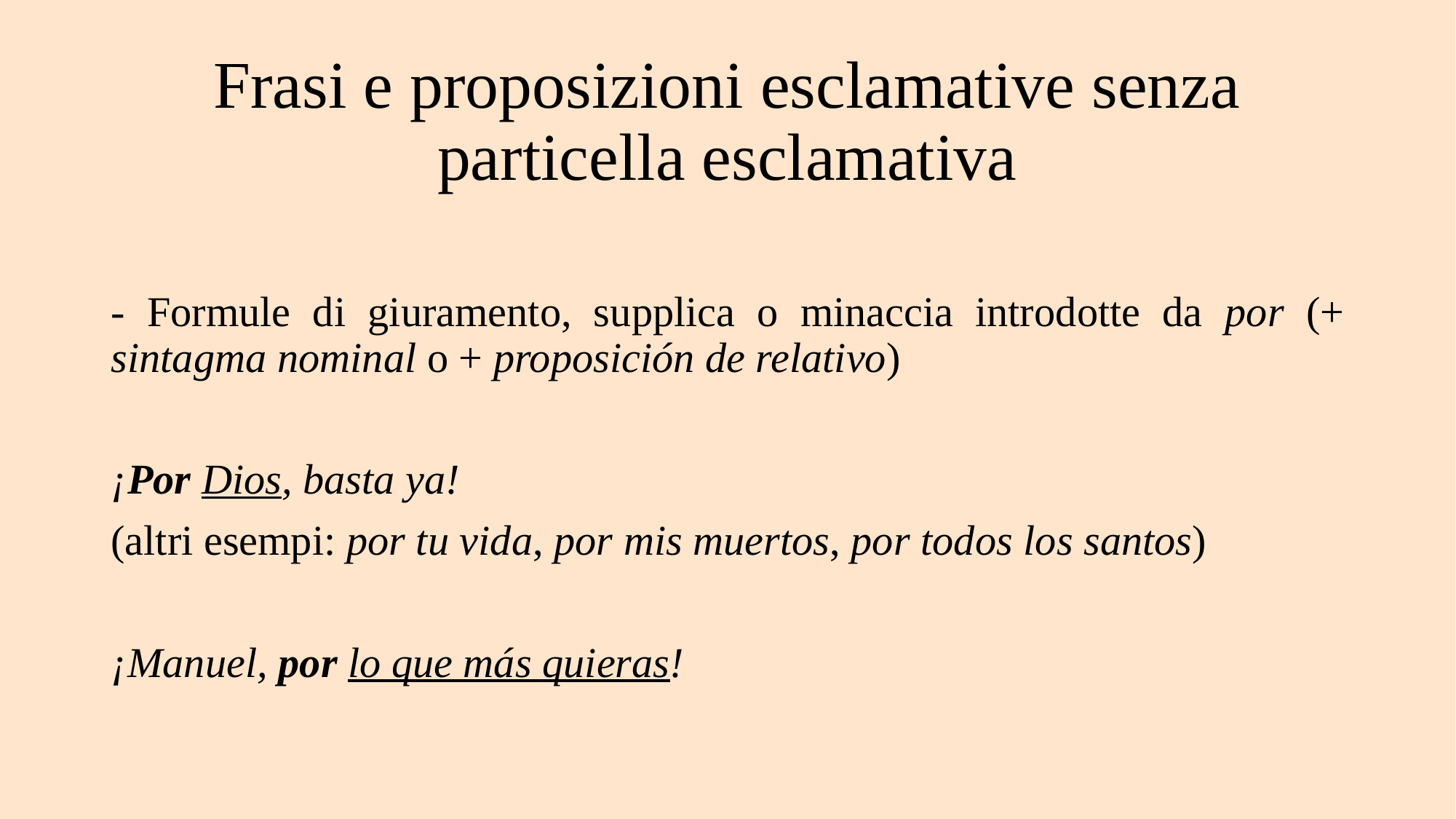

# Frasi e proposizioni esclamative senza particella esclamativa

- Formule di giuramento, supplica o minaccia introdotte da por (+ sintagma nominal o + proposición de relativo)

¡Por Dios, basta ya!
(altri esempi: por tu vida, por mis muertos, por todos los santos)

¡Manuel, por lo que más quieras!